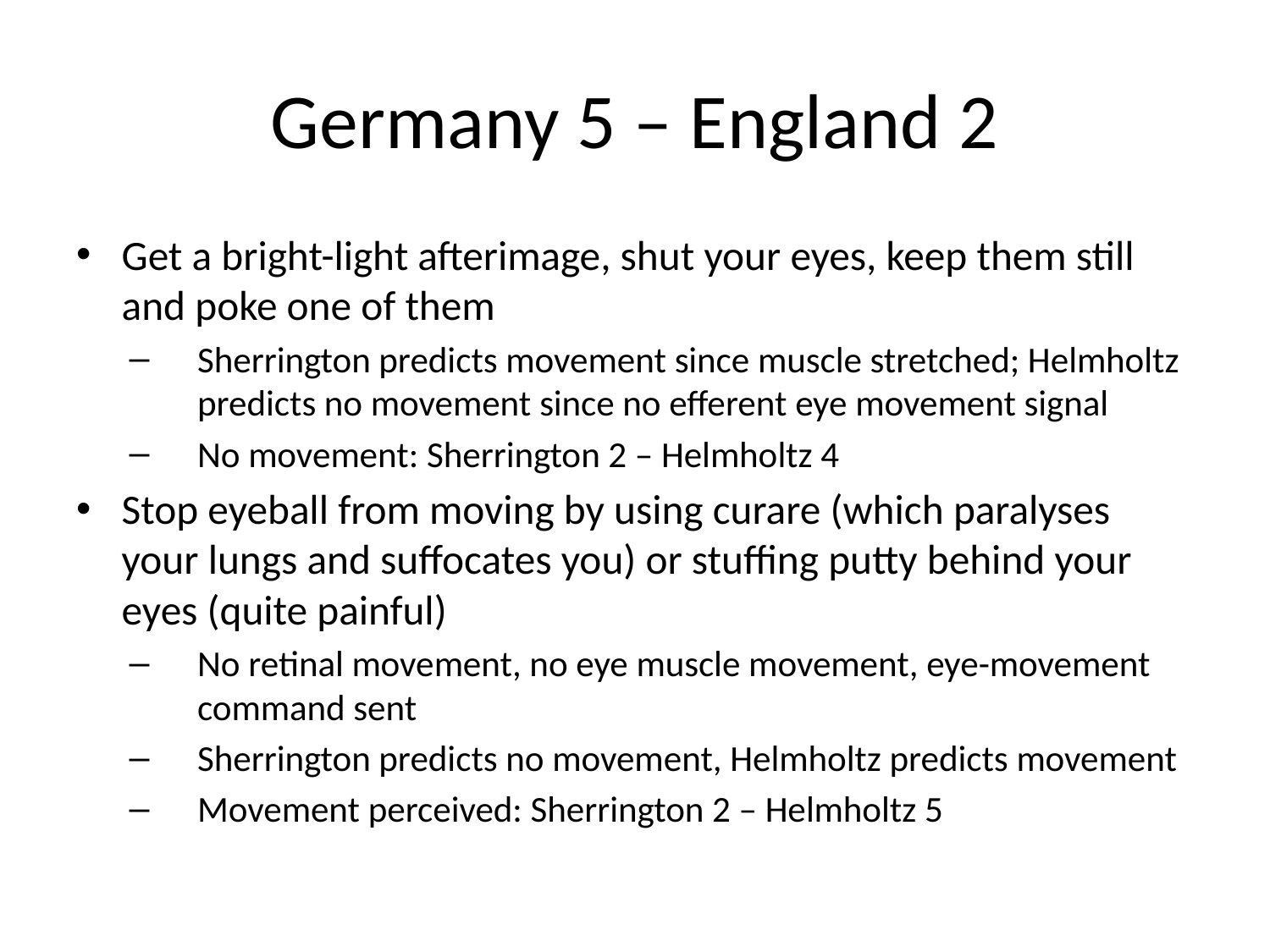

# Germany 5 – England 2
Get a bright-light afterimage, shut your eyes, keep them still and poke one of them
Sherrington predicts movement since muscle stretched; Helmholtz predicts no movement since no efferent eye movement signal
No movement: Sherrington 2 – Helmholtz 4
Stop eyeball from moving by using curare (which paralyses your lungs and suffocates you) or stuffing putty behind your eyes (quite painful)
No retinal movement, no eye muscle movement, eye-movement command sent
Sherrington predicts no movement, Helmholtz predicts movement
Movement perceived: Sherrington 2 – Helmholtz 5